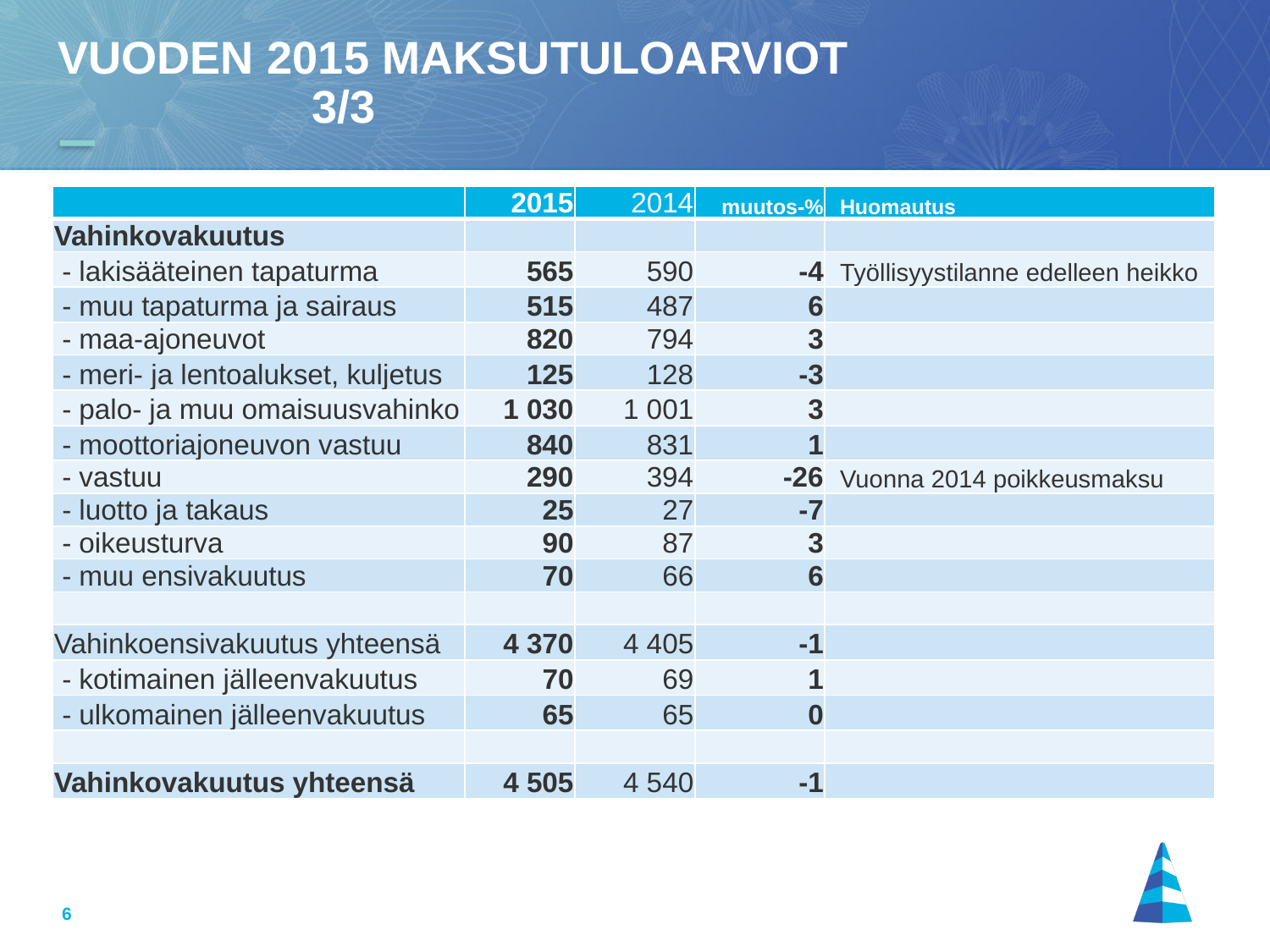

# Vuoden 2015 maksutuloarviot			  		3/3
|  | 2015 | 2014 | muutos-% | Huomautus |
| --- | --- | --- | --- | --- |
| Vahinkovakuutus |  |  |  |  |
| - lakisääteinen tapaturma | 565 | 590 | -4 | Työllisyystilanne edelleen heikko |
| - muu tapaturma ja sairaus | 515 | 487 | 6 |  |
| - maa-ajoneuvot | 820 | 794 | 3 |  |
| - meri- ja lentoalukset, kuljetus | 125 | 128 | -3 |  |
| - palo- ja muu omaisuusvahinko | 1 030 | 1 001 | 3 |  |
| - moottoriajoneuvon vastuu | 840 | 831 | 1 |  |
| - vastuu | 290 | 394 | -26 | Vuonna 2014 poikkeusmaksu |
| - luotto ja takaus | 25 | 27 | -7 |  |
| - oikeusturva | 90 | 87 | 3 |  |
| - muu ensivakuutus | 70 | 66 | 6 |  |
|  |  |  |  |  |
| Vahinkoensivakuutus yhteensä | 4 370 | 4 405 | -1 |  |
| - kotimainen jälleenvakuutus | 70 | 69 | 1 |  |
| - ulkomainen jälleenvakuutus | 65 | 65 | 0 |  |
|  |  |  |  |  |
| Vahinkovakuutus yhteensä | 4 505 | 4 540 | -1 |  |